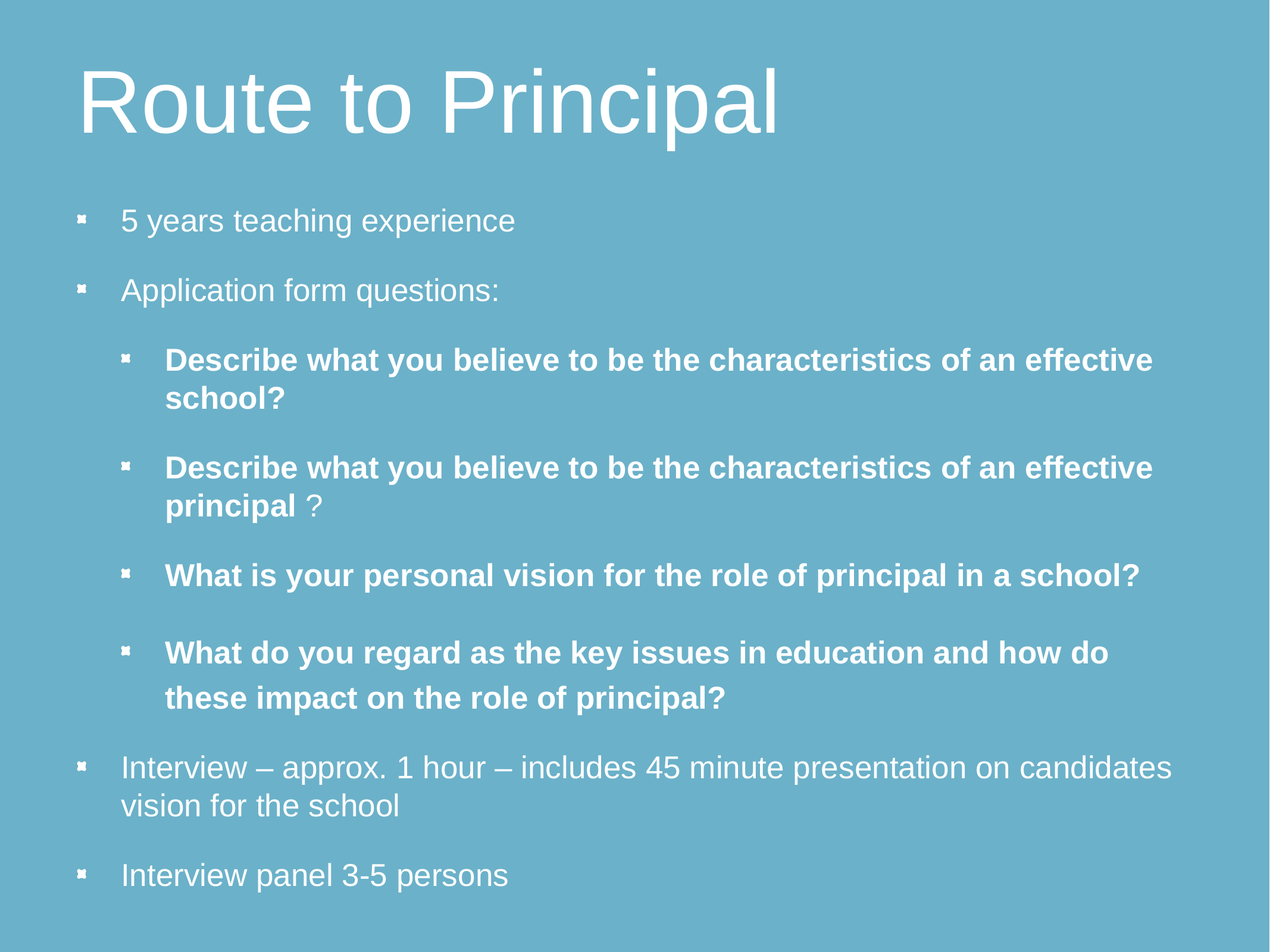

# Route to Principal
5 years teaching experience
Application form questions:
Describe what you believe to be the characteristics of an effective school?
Describe what you believe to be the characteristics of an effective principal ?
What is your personal vision for the role of principal in a school?
What do you regard as the key issues in education and how do these impact on the role of principal?
Interview – approx. 1 hour – includes 45 minute presentation on candidates vision for the school
Interview panel 3-5 persons